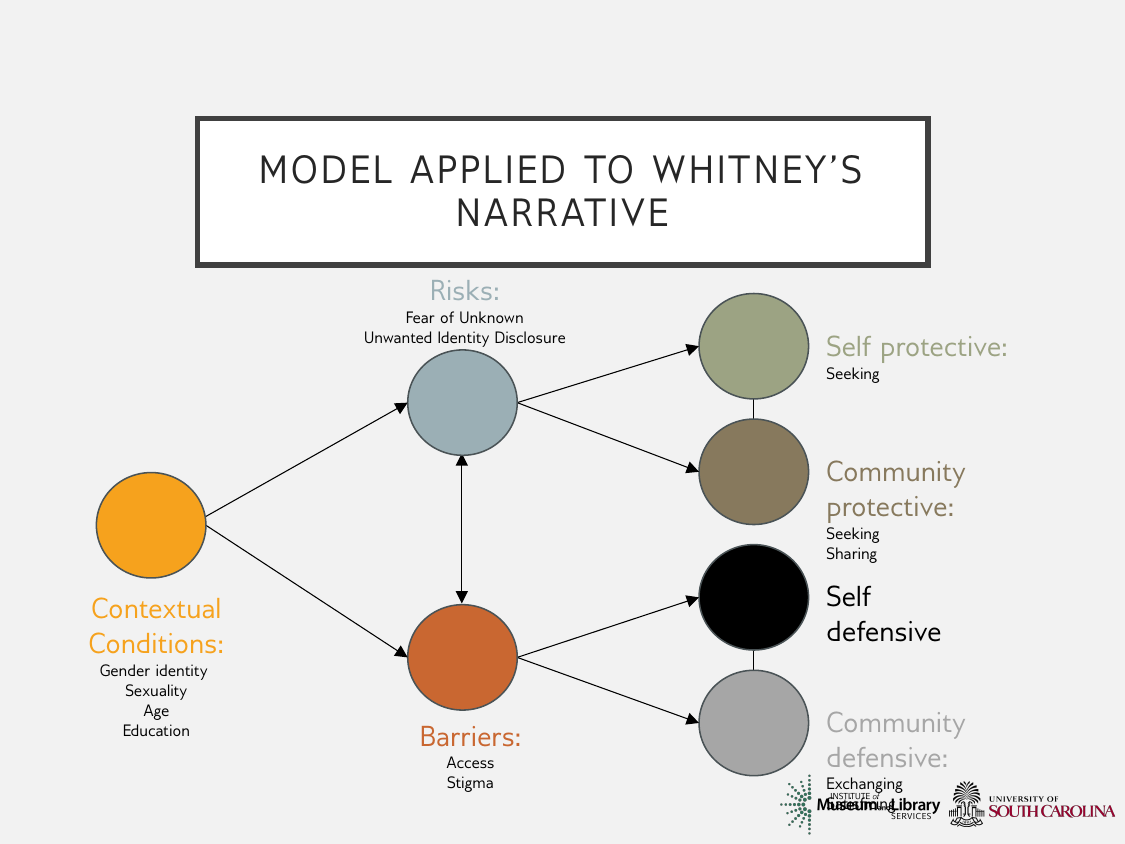

# Model applied to whitney’s narrative
Risks:
Fear of Unknown
Unwanted Identity Disclosure

Self protective:
Seeking

Community protective:
Seeking
Sharing

Self defensive
Contextual Conditions:
Gender identity
Sexuality
Age
Education
Community defensive:
Exchanging
Satisficing
Barriers:
Access
Stigma